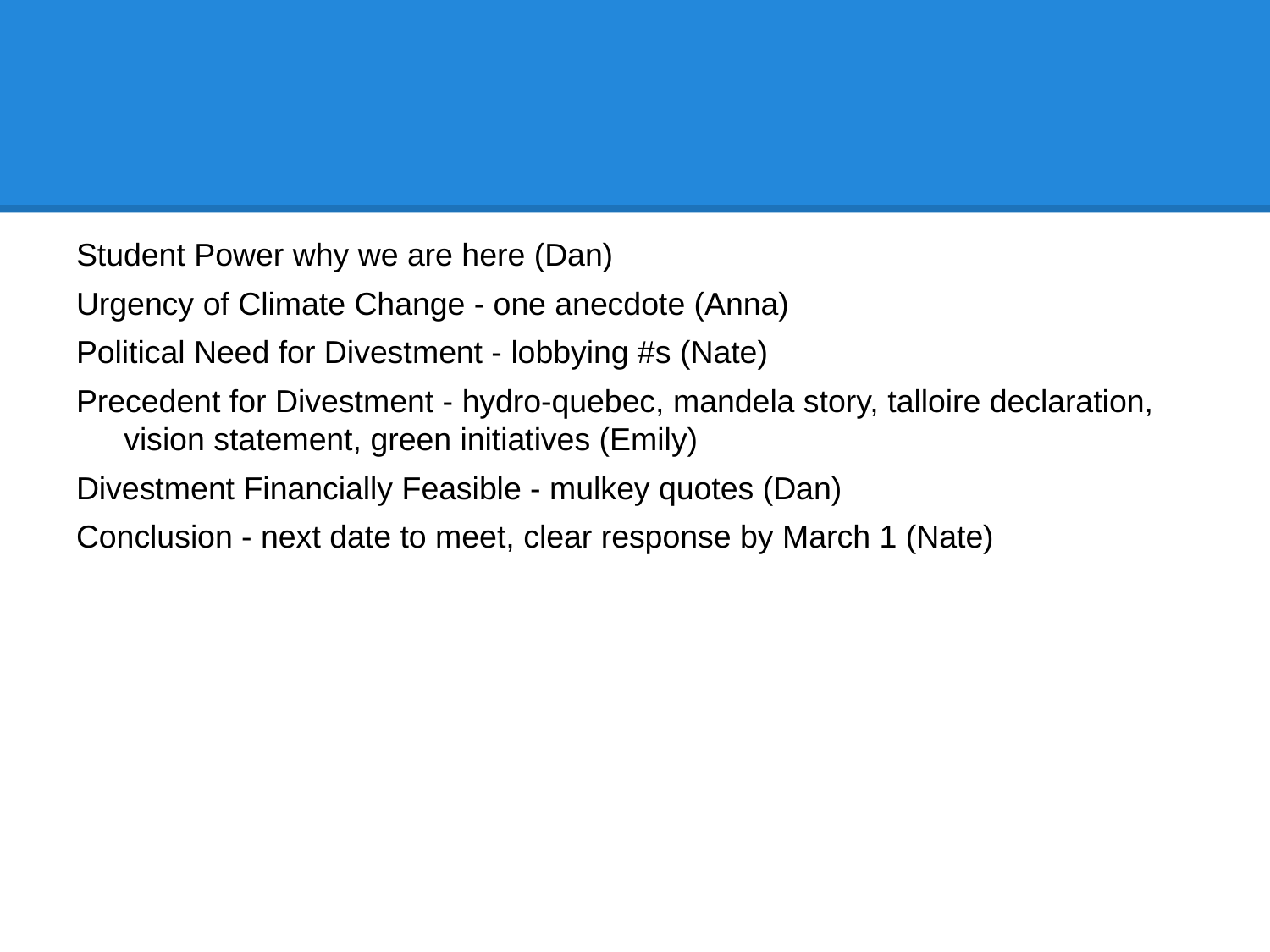

#
Student Power why we are here (Dan)
Urgency of Climate Change - one anecdote (Anna)
Political Need for Divestment - lobbying #s (Nate)
Precedent for Divestment - hydro-quebec, mandela story, talloire declaration, vision statement, green initiatives (Emily)
Divestment Financially Feasible - mulkey quotes (Dan)
Conclusion - next date to meet, clear response by March 1 (Nate)